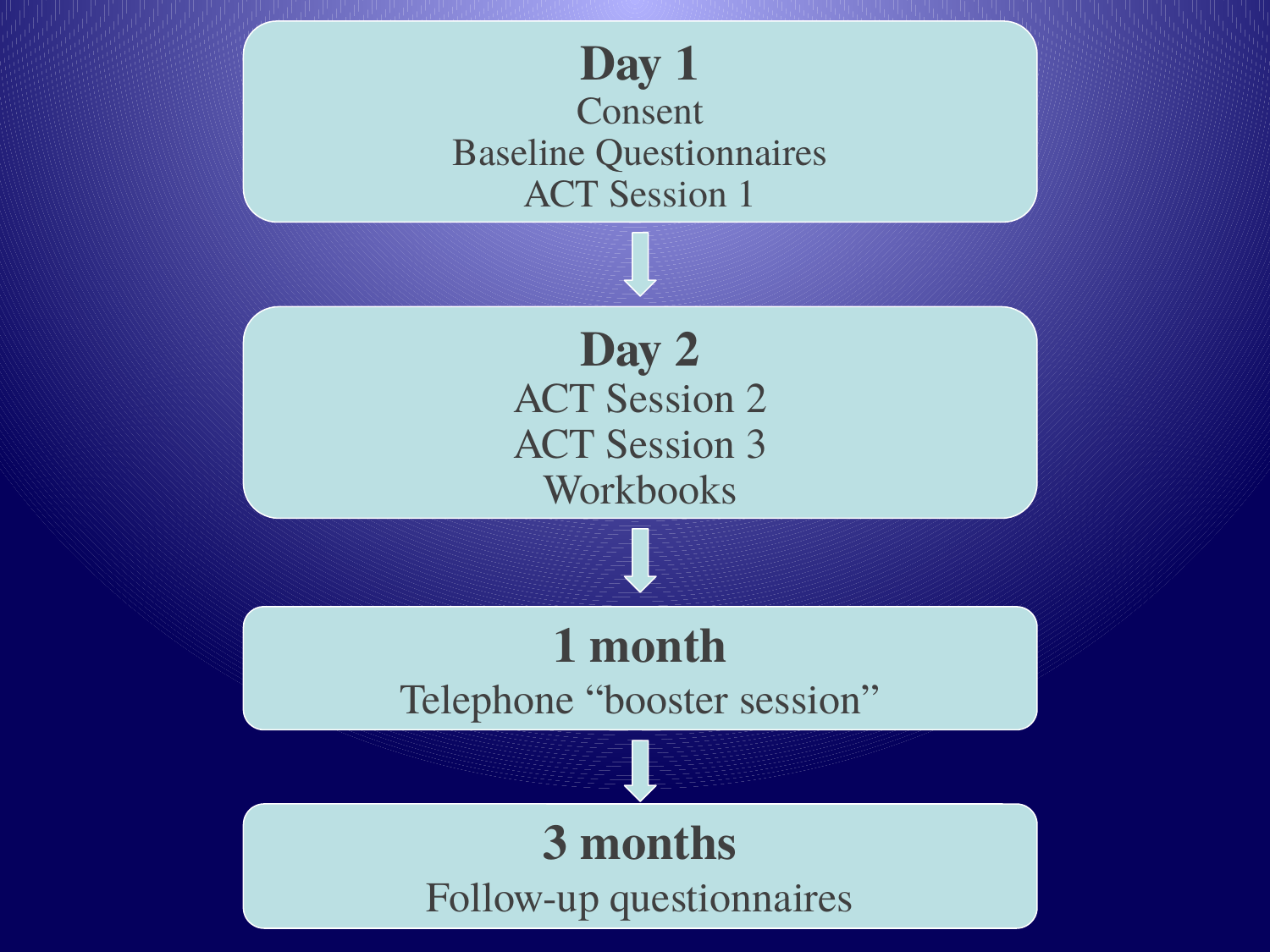

Day 1
Consent
Baseline Questionnaires
ACT Session 1

Day 2
ACT Session 2
ACT Session 3
Workbooks

1 month
Telephone “booster session”

3 months
Follow-up questionnaires